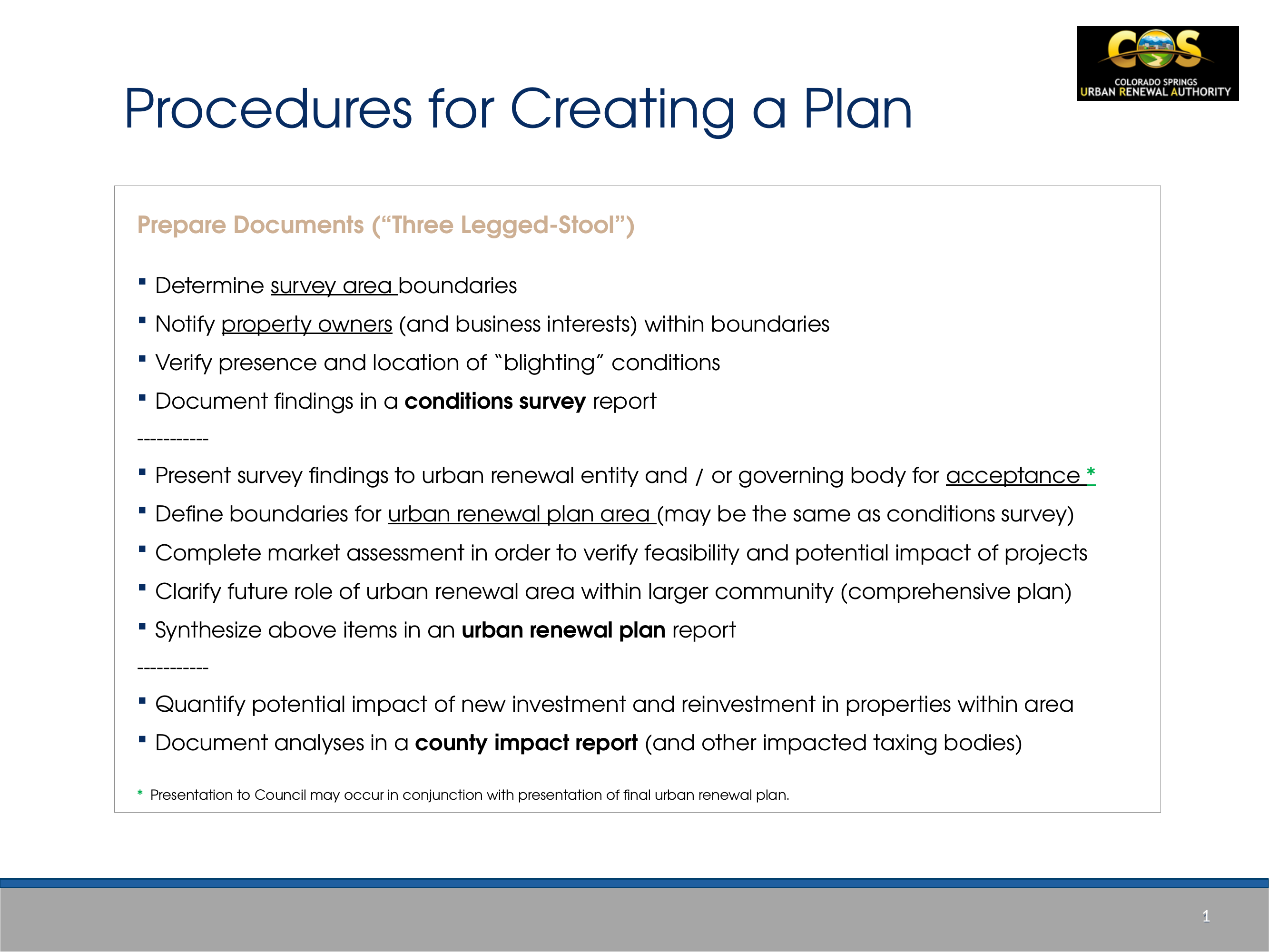

Procedures for Creating a Plan

Prepare Documents (“Three Legged-Stool”)

Determine survey area boundaries
Notify property owners (and business interests) within boundaries
Verify presence and location of “blighting” conditions
Document findings in a conditions survey report
-----------
Present survey findings to urban renewal entity and / or governing body for acceptance *
Define boundaries for urban renewal plan area (may be the same as conditions survey)
Complete market assessment in order to verify feasibility and potential impact of projects
Clarify future role of urban renewal area within larger community (comprehensive plan)
Synthesize above items in an urban renewal plan report
-----------
Quantify potential impact of new investment and reinvestment in properties within area
Document analyses in a county impact report (and other impacted taxing bodies)

*  Presentation to Council may occur in conjunction with presentation of final urban renewal plan.

1
1